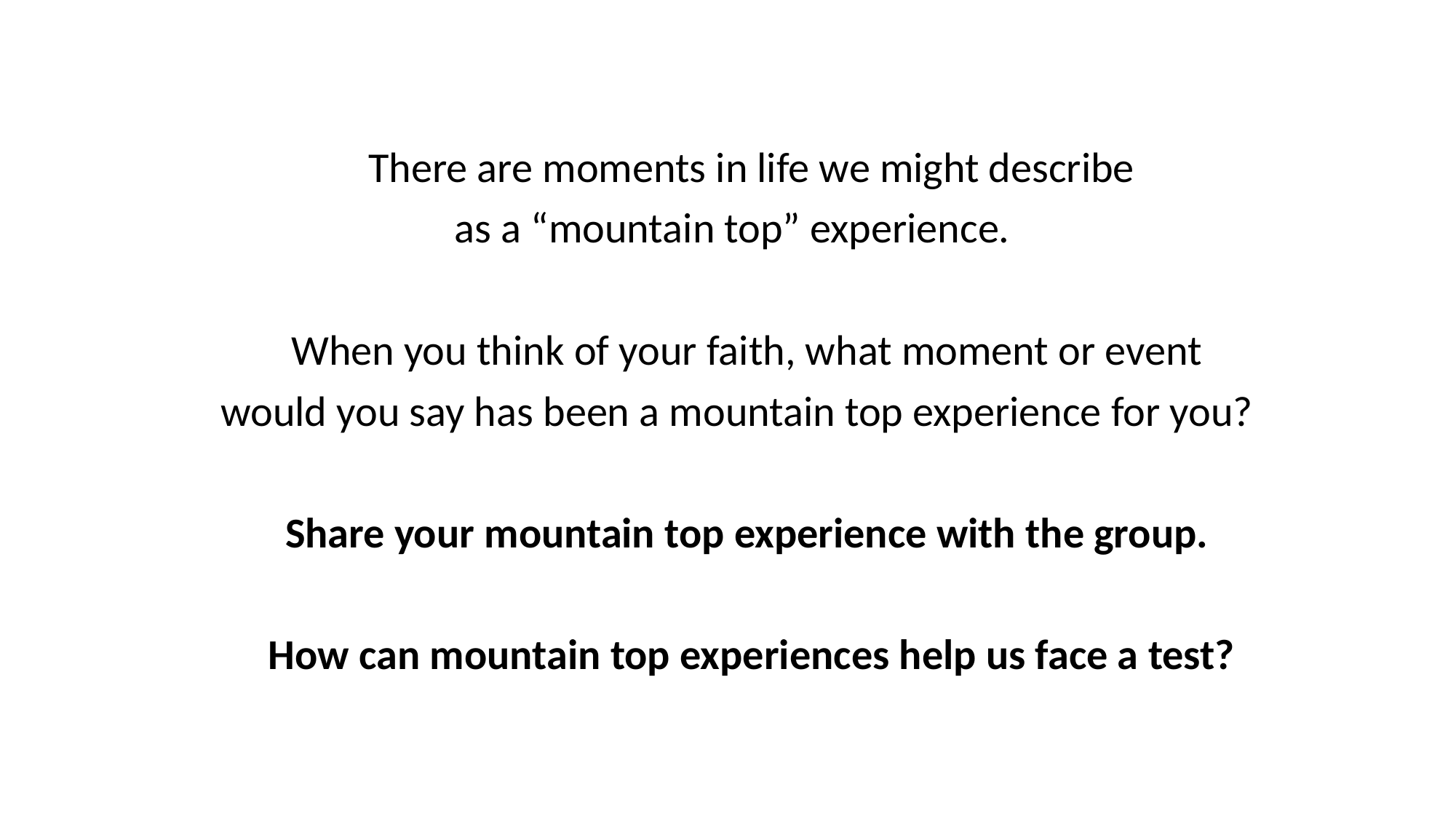

There are moments in life we might describe
 as a “mountain top” experience.

When you think of your faith, what moment or event
would you say has been a mountain top experience for you?

Share your mountain top experience with the group.

How can mountain top experiences help us face a test?